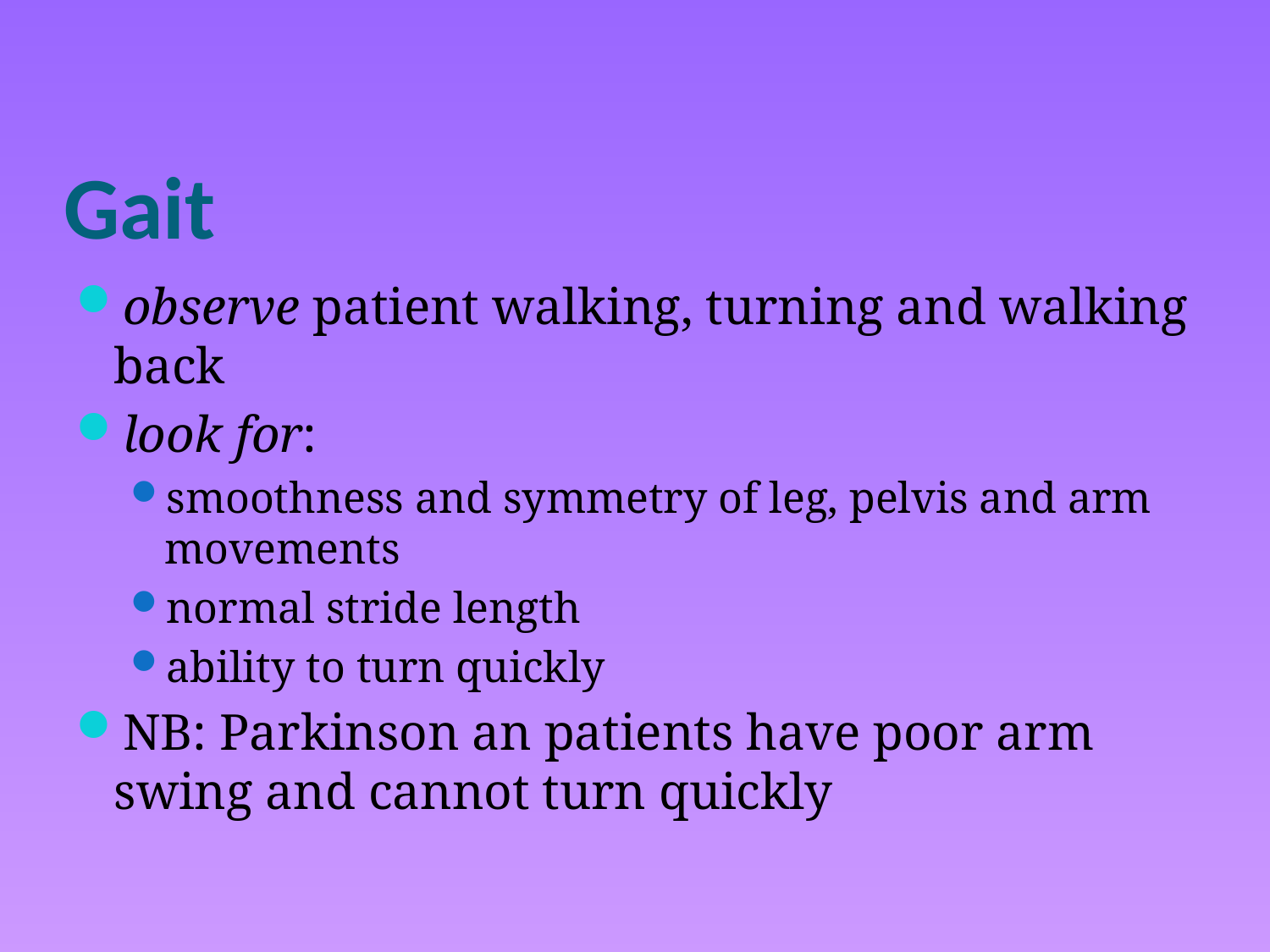

# Gait
observe patient walking, turning and walking back
look for:
smoothness and symmetry of leg, pelvis and arm movements
normal stride length
ability to turn quickly
NB: Parkinson an patients have poor arm swing and cannot turn quickly